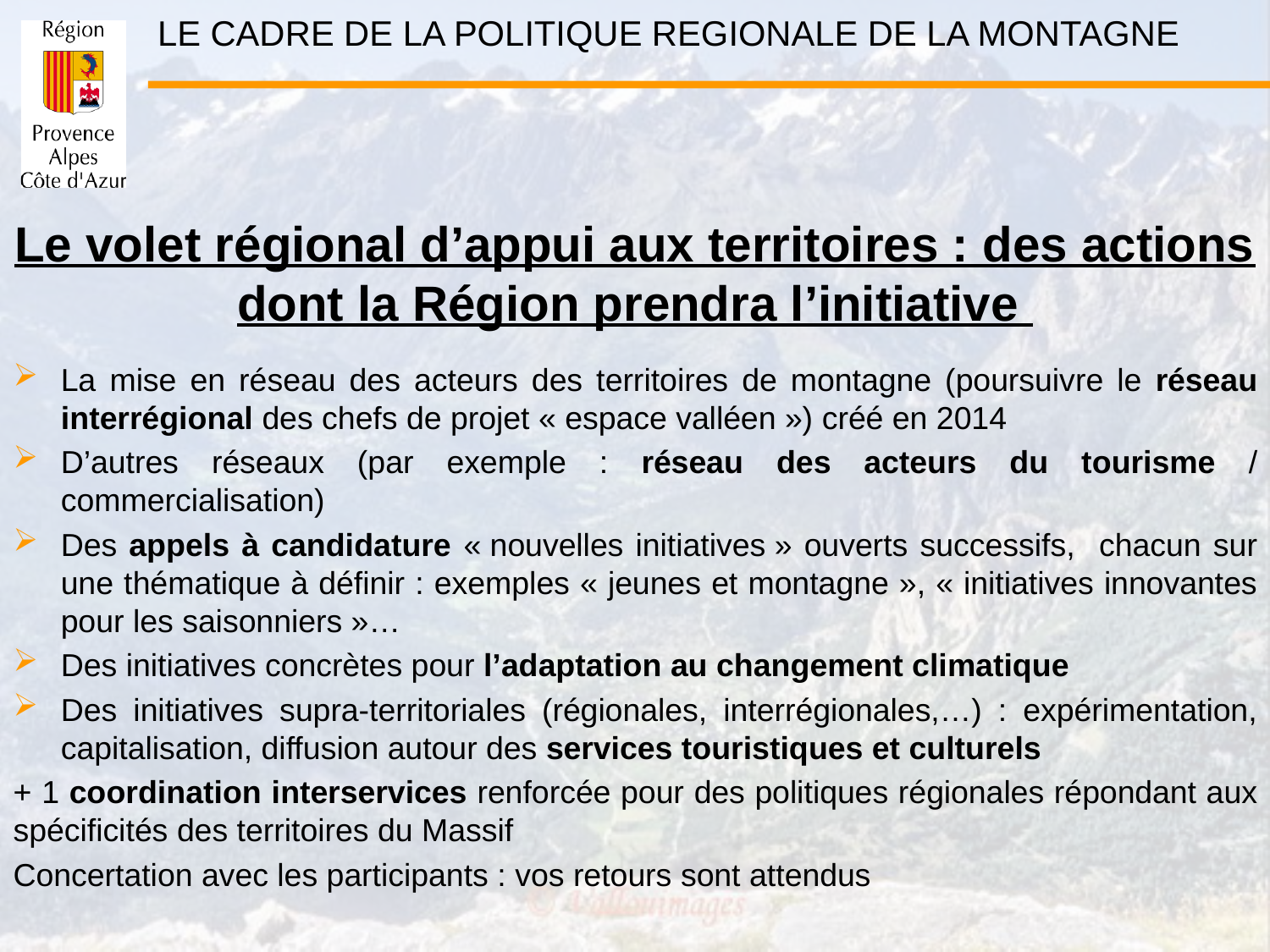

LE CADRE DE LA POLITIQUE REGIONALE DE LA MONTAGNE
Le volet régional d’appui aux territoires : des actions dont la Région prendra l’initiative

La mise en réseau des acteurs des territoires de montagne (poursuivre le réseau interrégional des chefs de projet « espace valléen ») créé en 2014
D’autres réseaux (par exemple : réseau des acteurs du tourisme / commercialisation)
Des appels à candidature « nouvelles initiatives » ouverts successifs,  chacun sur une thématique à définir : exemples « jeunes et montagne », « initiatives innovantes pour les saisonniers »…
Des initiatives concrètes pour l’adaptation au changement climatique
Des initiatives supra-territoriales (régionales, interrégionales,…) : expérimentation, capitalisation, diffusion autour des services touristiques et culturels
+ 1 coordination interservices renforcée pour des politiques régionales répondant aux spécificités des territoires du Massif
Concertation avec les participants : vos retours sont attendus